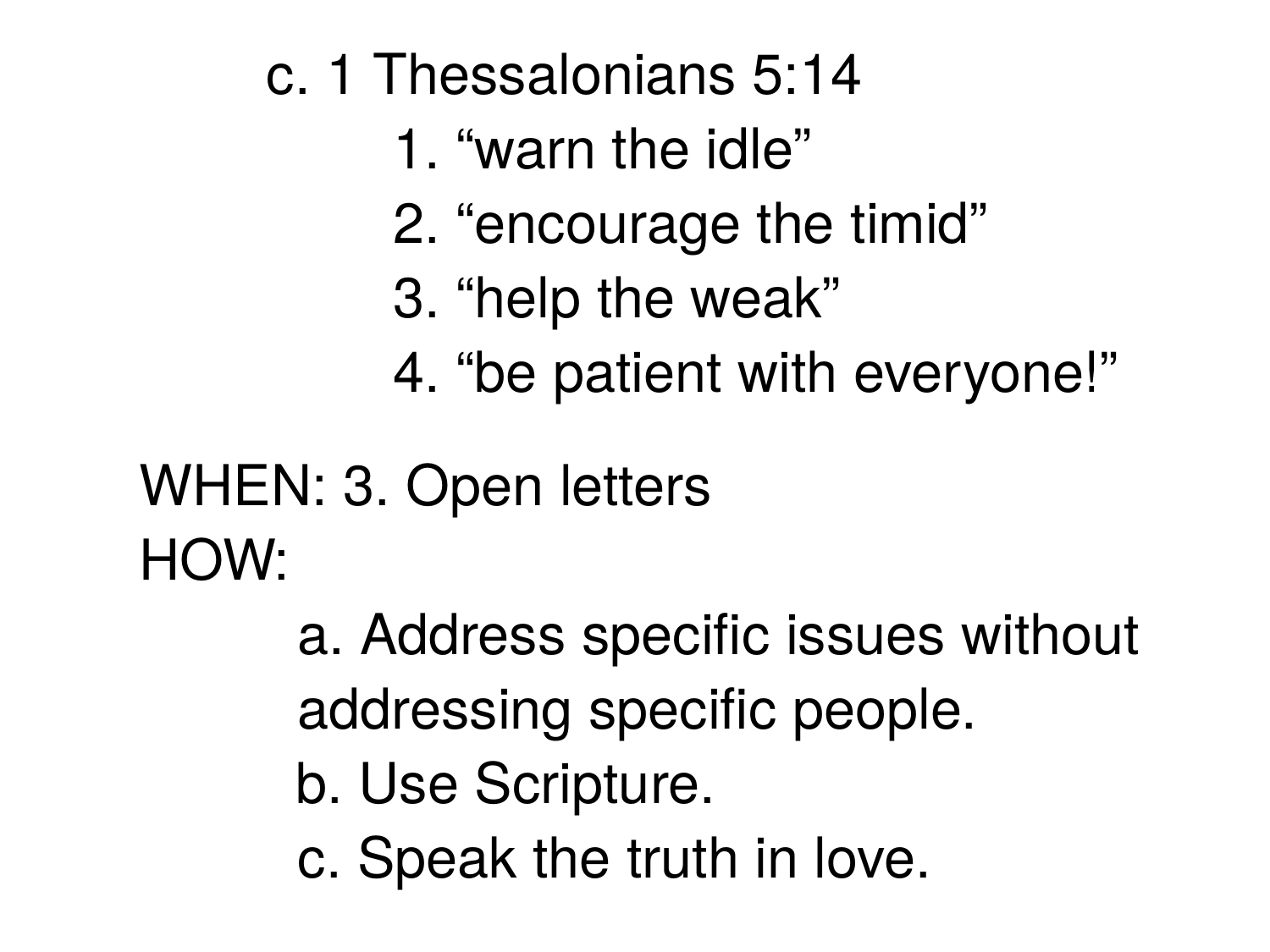

c. 1 Thessalonians 5:14
			1. “warn the idle”
			2. “encourage the timid”
			3. “help the weak”
			4. “be patient with everyone!”
	WHEN: 3. Open letters
	HOW:
		  a. Address specific issues without    		  addressing specific people.	 	    	          b. Use Scripture.
		  c. Speak the truth in love.